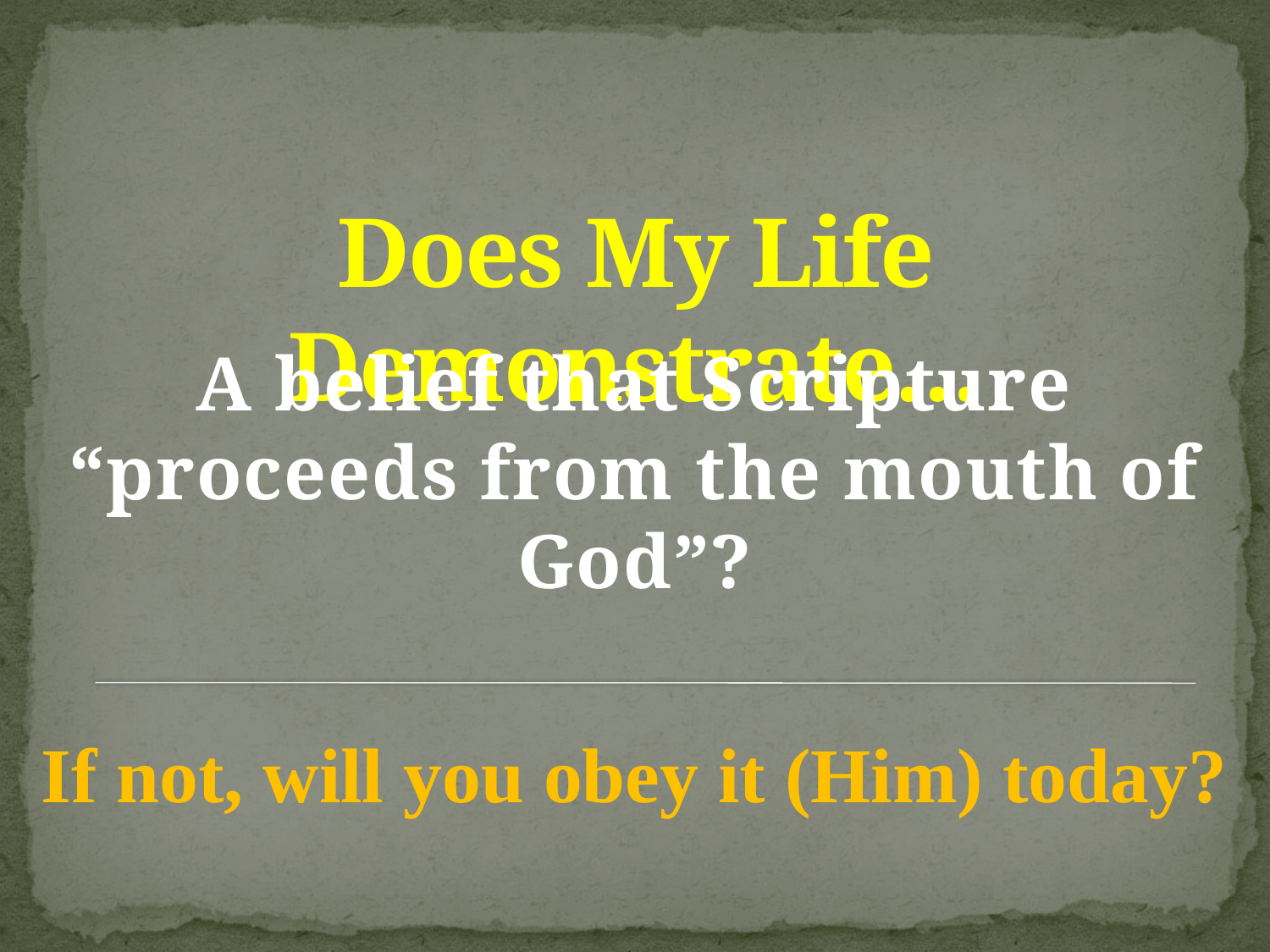

# Does My Life Demonstrate…
A belief that Scripture “proceeds from the mouth of God”?
If not, will you obey it (Him) today?